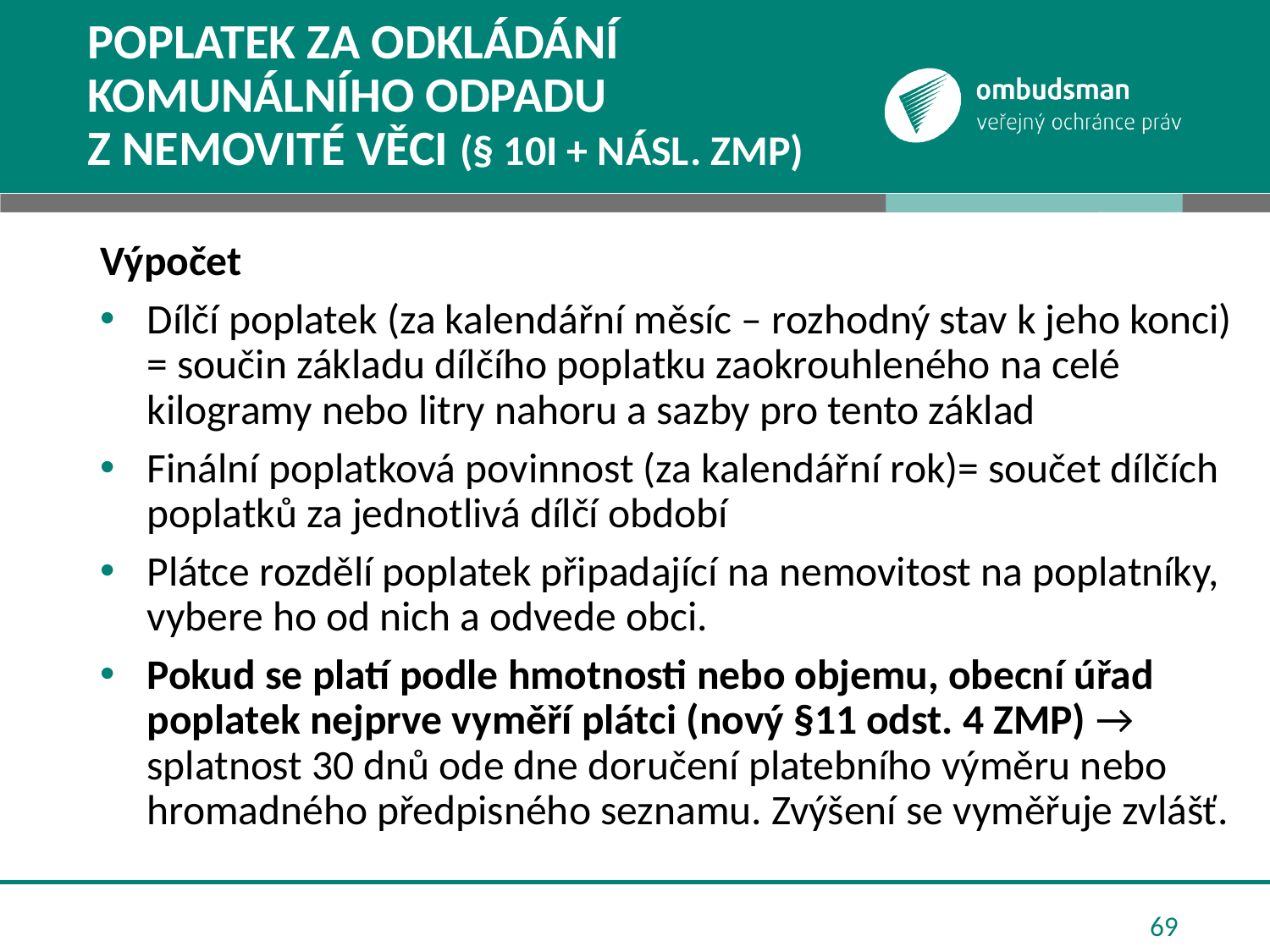

# Poplatek za odkládání komunálního odpadu z nemovité věci (§ 10i + násl. ZMP)
Výpočet
Dílčí poplatek (za kalendářní měsíc – rozhodný stav k jeho konci) = součin základu dílčího poplatku zaokrouhleného na celé kilogramy nebo litry nahoru a sazby pro tento základ
Finální poplatková povinnost (za kalendářní rok)= součet dílčích poplatků za jednotlivá dílčí období
Plátce rozdělí poplatek připadající na nemovitost na poplatníky, vybere ho od nich a odvede obci.
Pokud se platí podle hmotnosti nebo objemu, obecní úřad poplatek nejprve vyměří plátci (nový §11 odst. 4 ZMP) → splatnost 30 dnů ode dne doručení platebního výměru nebo hromadného předpisného seznamu. Zvýšení se vyměřuje zvlášť.
69